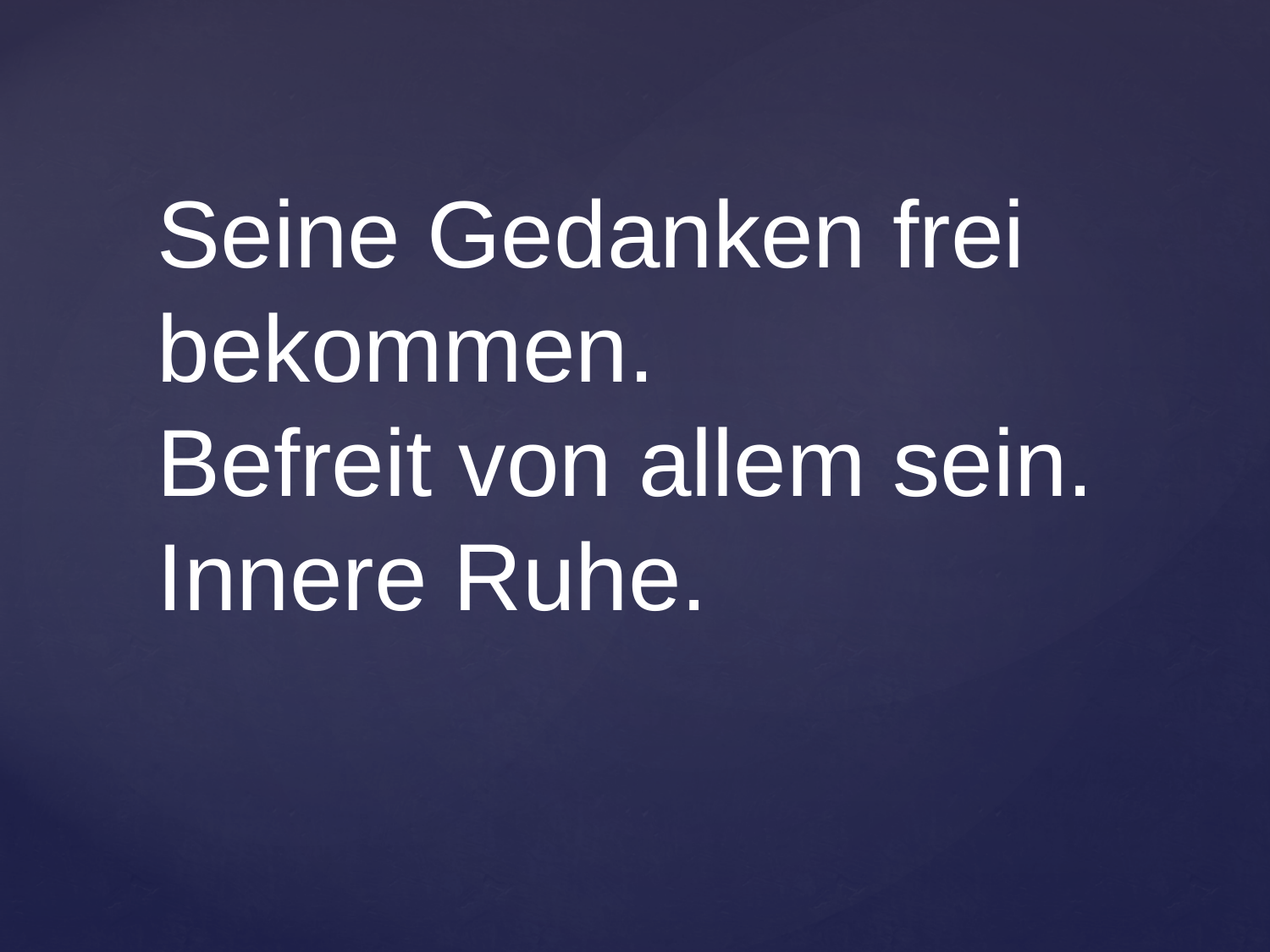

Seine Gedanken frei bekommen.
Befreit von allem sein.
Innere Ruhe.